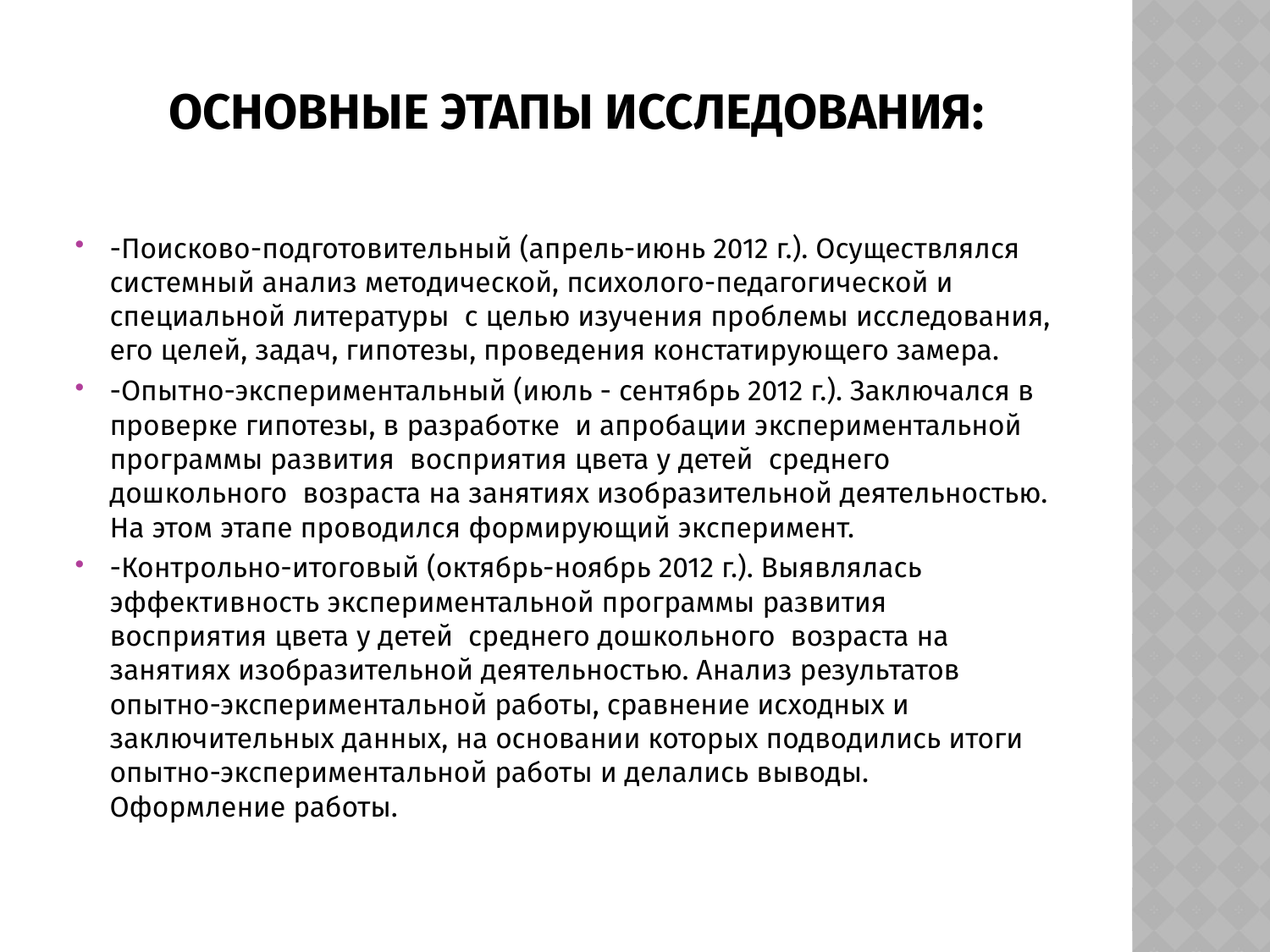

# Основные этапы исследования:
-Поисково-подготовительный (апрель-июнь 2012 г.). Осуществлялся системный анализ методической, психолого-педагогической и специальной литературы  с целью изучения проблемы исследования, его целей, задач, гипотезы, проведения констатирующего замера.
-Опытно-экспериментальный (июль - сентябрь 2012 г.). Заключался в проверке гипотезы, в разработке  и апробации экспериментальной программы развития  восприятия цвета у детей  среднего дошкольного  возраста на занятиях изобразительной деятельностью. На этом этапе проводился формирующий эксперимент.
-Контрольно-итоговый (октябрь-ноябрь 2012 г.). Выявлялась эффективность экспериментальной программы развития  восприятия цвета у детей  среднего дошкольного  возраста на занятиях изобразительной деятельностью. Анализ результатов опытно-экспериментальной работы, сравнение исходных и заключительных данных, на основании которых подводились итоги опытно-экспериментальной работы и делались выводы.   Оформление работы.